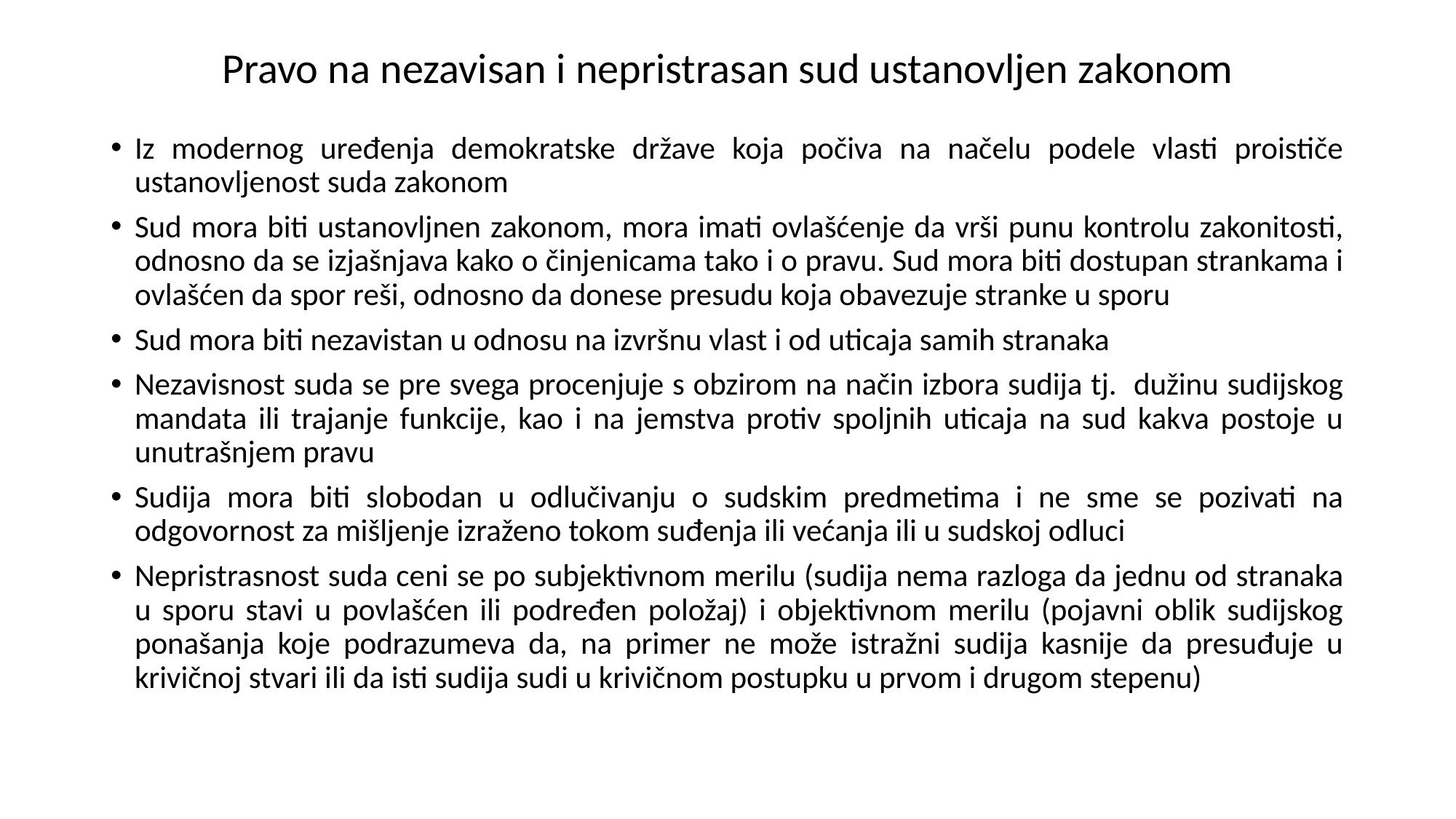

# Pravo na nezavisan i nepristrasan sud ustanovljen zakonom
Iz modernog uređenja demokratske države koja počiva na načelu podele vlasti proističe ustanovljenost suda zakonom
Sud mora biti ustanovljnen zakonom, mora imati ovlašćenje da vrši punu kontrolu zakonitosti, odnosno da se izjašnjava kako o činjenicama tako i o pravu. Sud mora biti dostupan strankama i ovlašćen da spor reši, odnosno da donese presudu koja obavezuje stranke u sporu
Sud mora biti nezavistan u odnosu na izvršnu vlast i od uticaja samih stranaka
Nezavisnost suda se pre svega procenjuje s obzirom na način izbora sudija tj.  dužinu sudijskog mandata ili trajanje funkcije, kao i na jemstva protiv spoljnih uticaja na sud kakva postoje u unutrašnjem pravu
Sudija mora biti slobodan u odlučivanju o sudskim predmetima i ne sme se pozivati na odgovornost za mišljenje izraženo tokom suđenja ili većanja ili u sudskoj odluci
Nepristrasnost suda ceni se po subjektivnom merilu (sudija nema razloga da jednu od stranaka u sporu stavi u povlašćen ili podređen položaj) i objektivnom merilu (pojavni oblik sudijskog ponašanja koje podrazumeva da, na primer ne može istražni sudija kasnije da presuđuje u krivičnoj stvari ili da isti sudija sudi u krivičnom postupku u prvom i drugom stepenu)